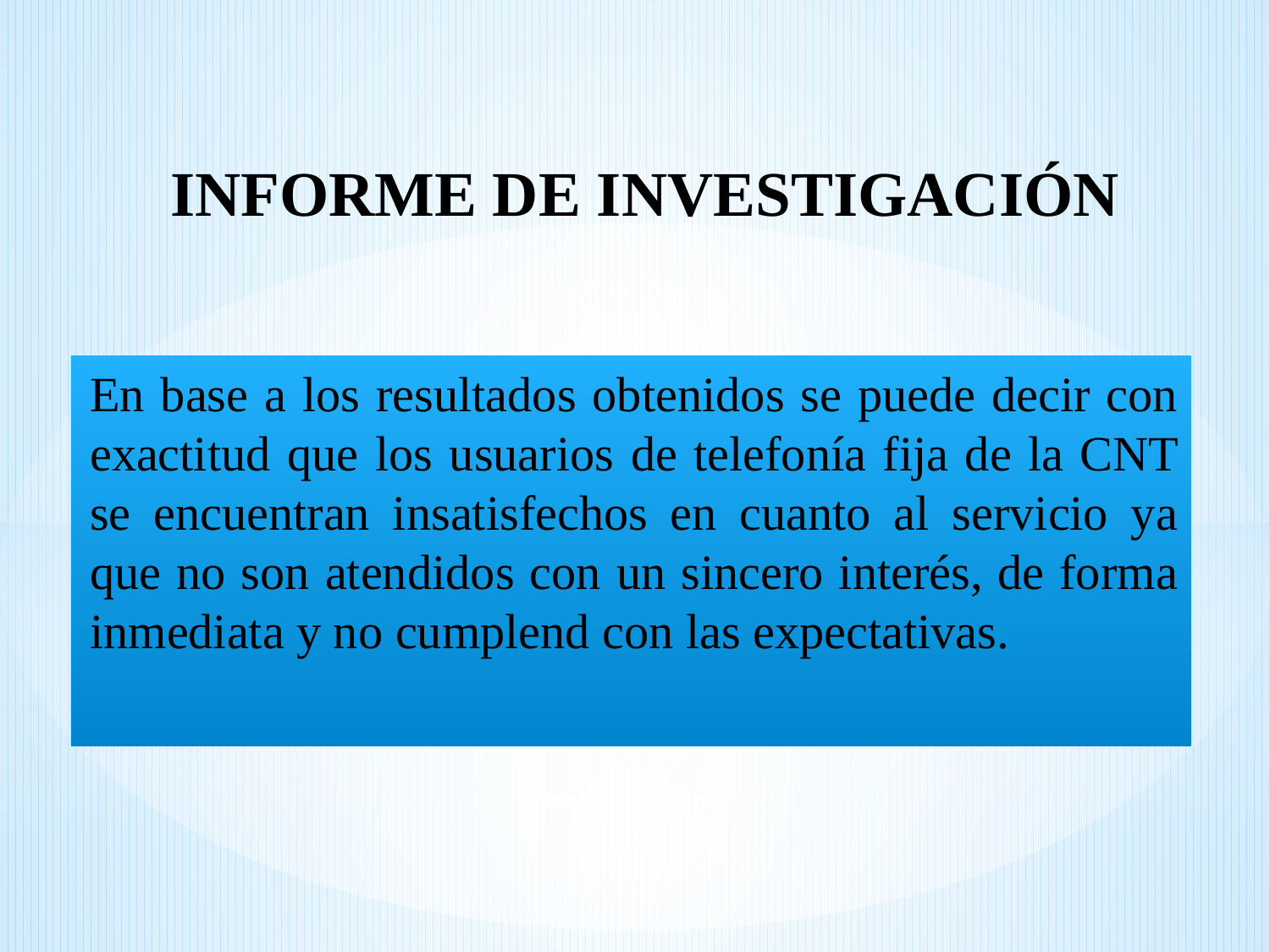

INFORME DE INVESTIGACIÓN
En base a los resultados obtenidos se puede decir con exactitud que los usuarios de telefonía fija de la CNT se encuentran insatisfechos en cuanto al servicio ya que no son atendidos con un sincero interés, de forma inmediata y no cumplend con las expectativas.